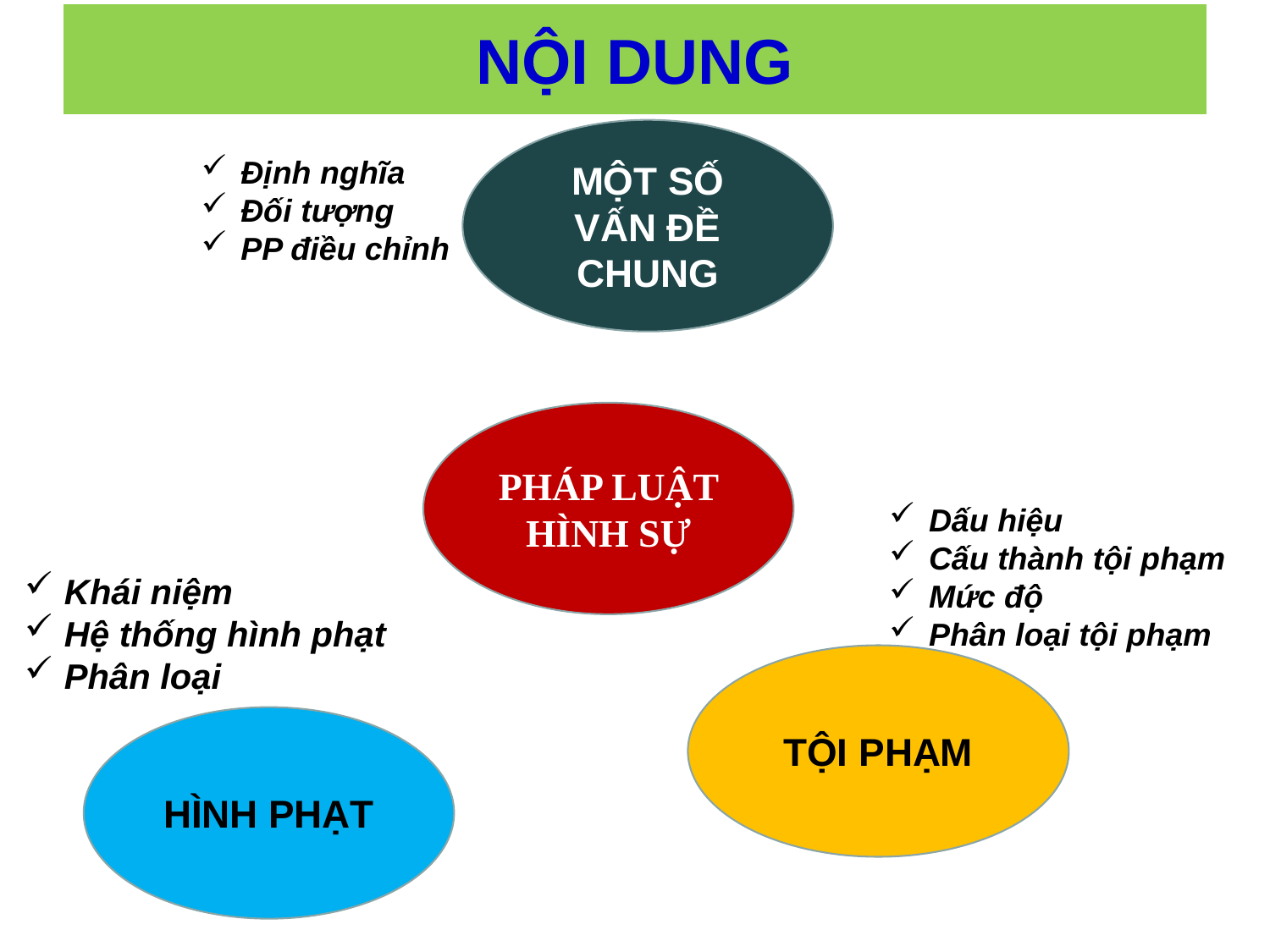

# NỘI DUNG
Định nghĩa
Đối tượng
PP điều chỉnh
MỘT SỐ VẤN ĐỀ CHUNG
PHÁP LUẬT HÌNH SỰ
Dấu hiệu
Cấu thành tội phạm
Mức độ
Phân loại tội phạm
Khái niệm
Hệ thống hình phạt
Phân loại
TỘI PHẠM
HÌNH PHẠT